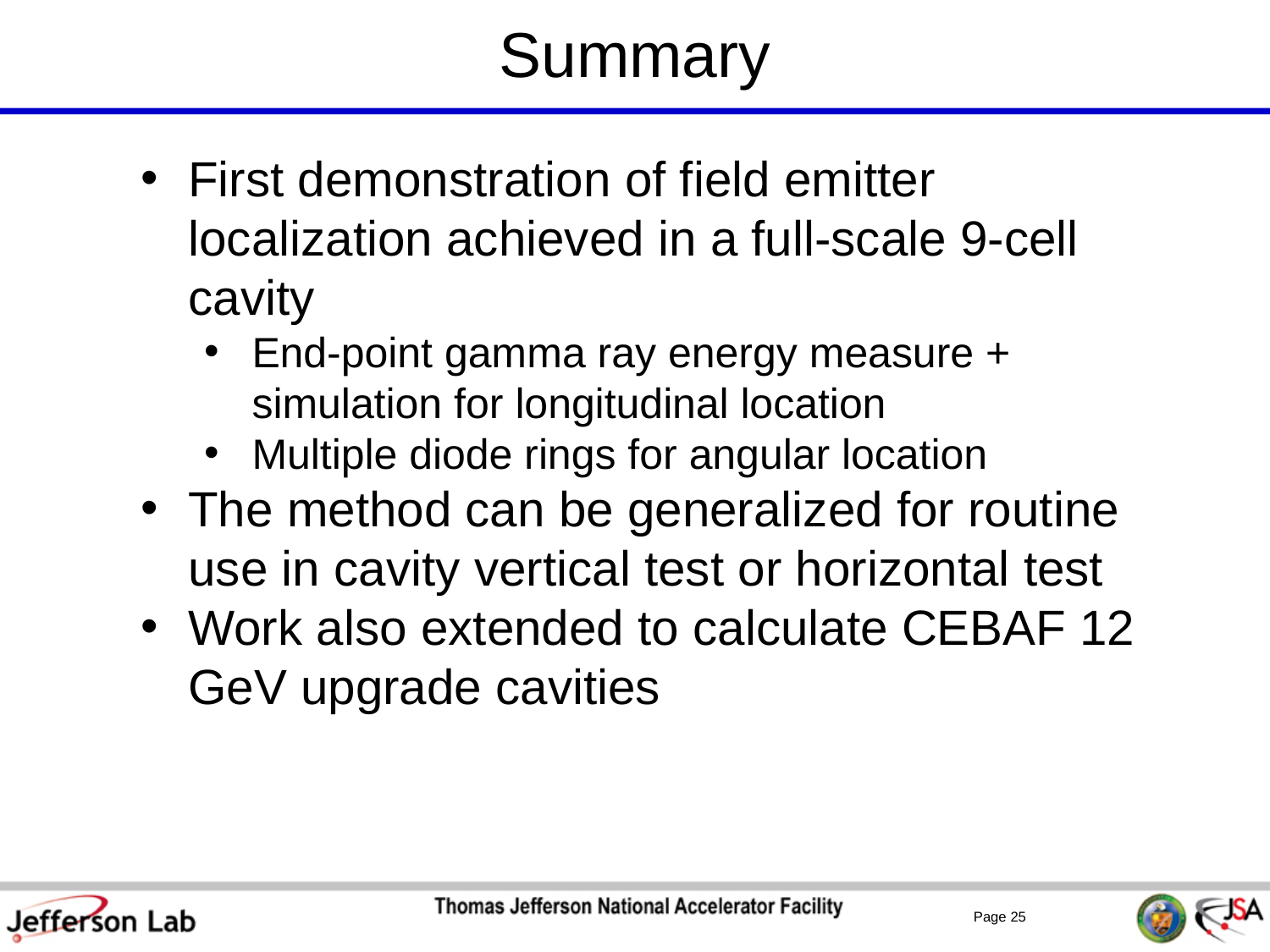

Summary
First demonstration of field emitter localization achieved in a full-scale 9-cell cavity
End-point gamma ray energy measure + simulation for longitudinal location
Multiple diode rings for angular location
The method can be generalized for routine use in cavity vertical test or horizontal test
Work also extended to calculate CEBAF 12 GeV upgrade cavities